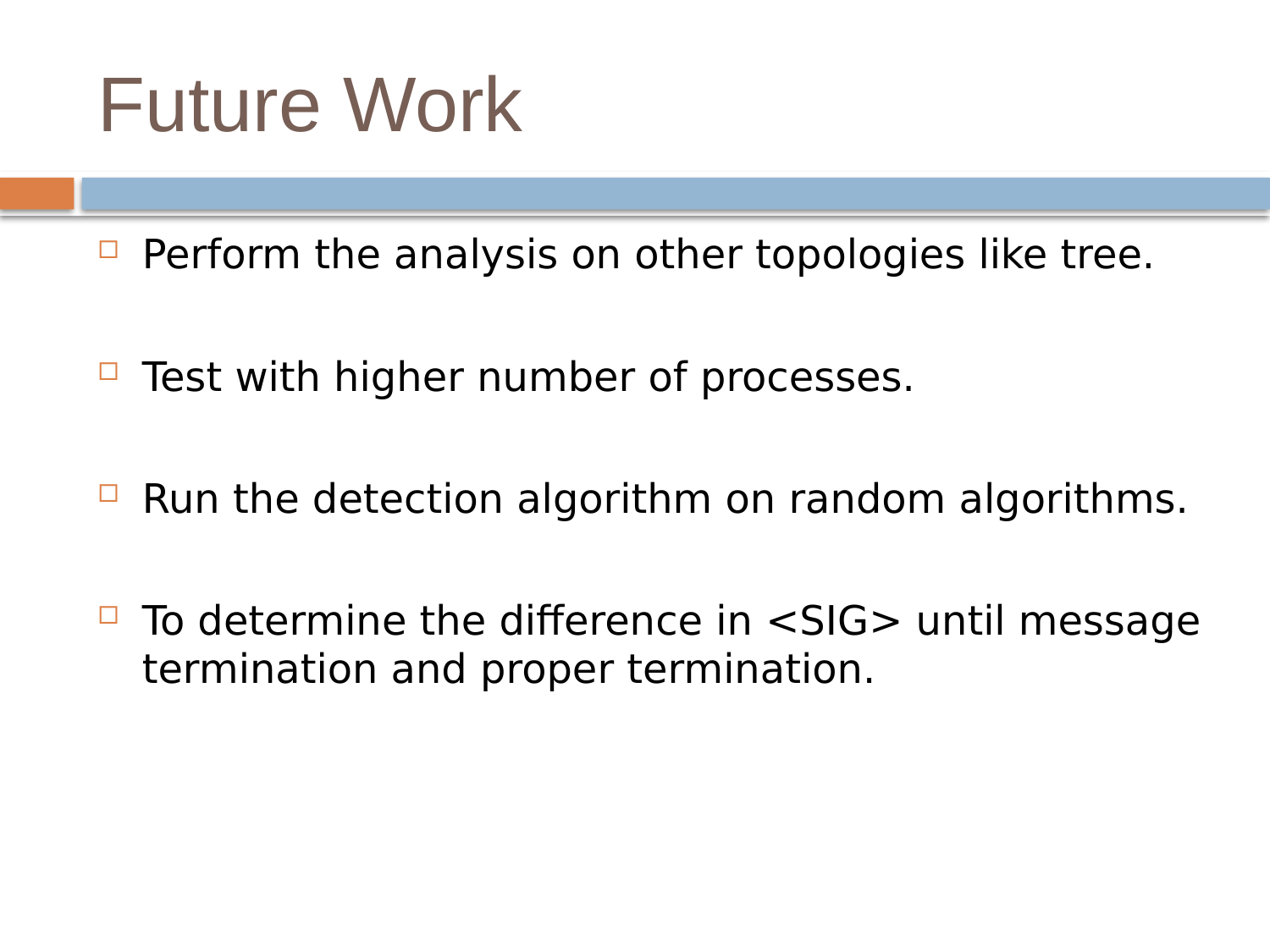

# Future Work
Perform the analysis on other topologies like tree.

Test with higher number of processes.

Run the detection algorithm on random algorithms.

To determine the difference in <SIG> until message termination and proper termination.